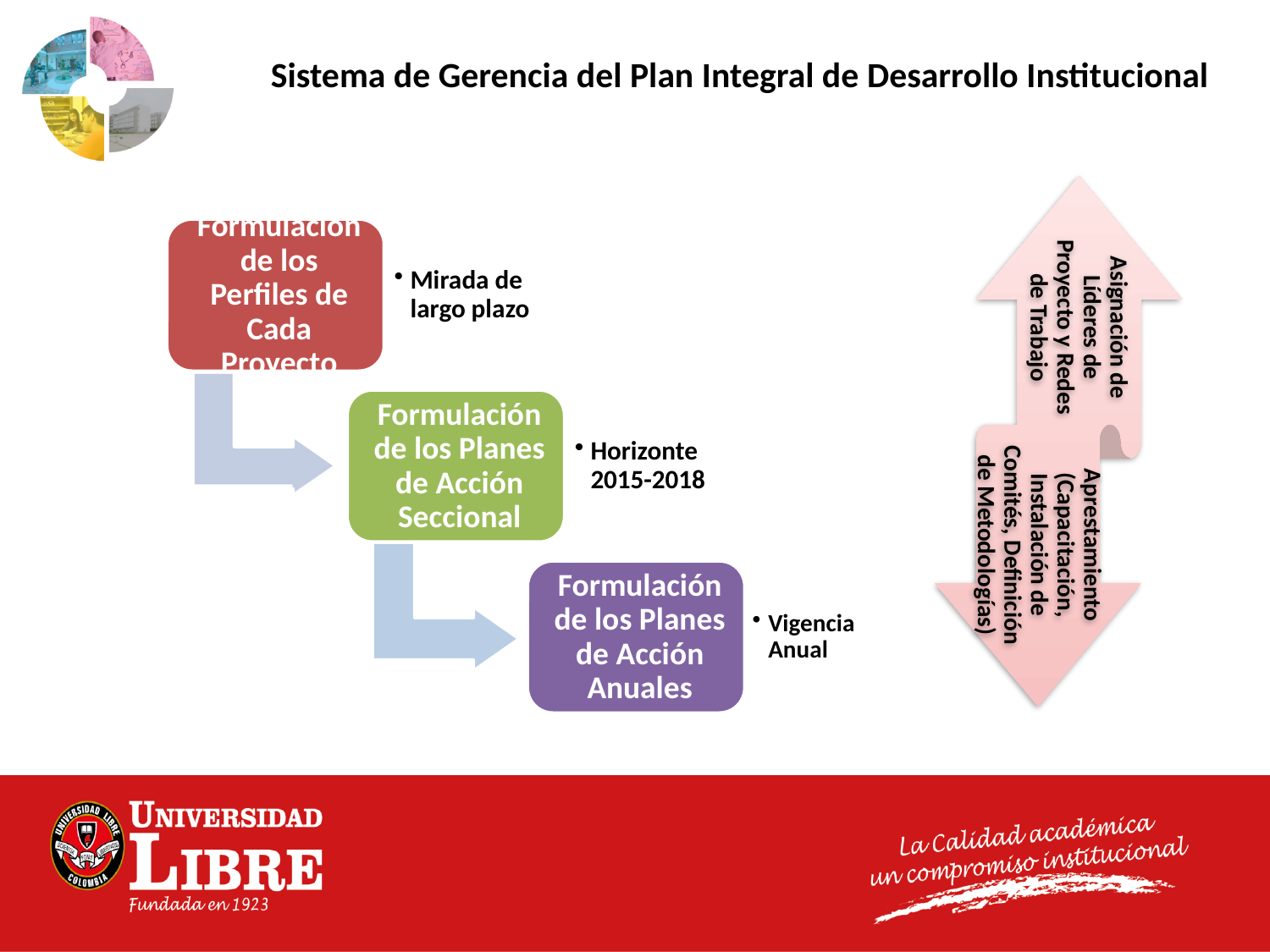

Sistema de Gerencia del Plan Integral de Desarrollo Institucional

Formulación de los Perfiles de Cada Proyecto
Mirada de largo plazo
Formulación de los Planes de Acción Seccional
Horizonte 2015-2018
Formulación de los Planes de Acción Anuales
Vigencia Anual

Asignación de Líderes de Proyecto y Redes de Trabajo
Aprestamiento (Capacitación, Instalación de Comités, Definición de Metodologías)